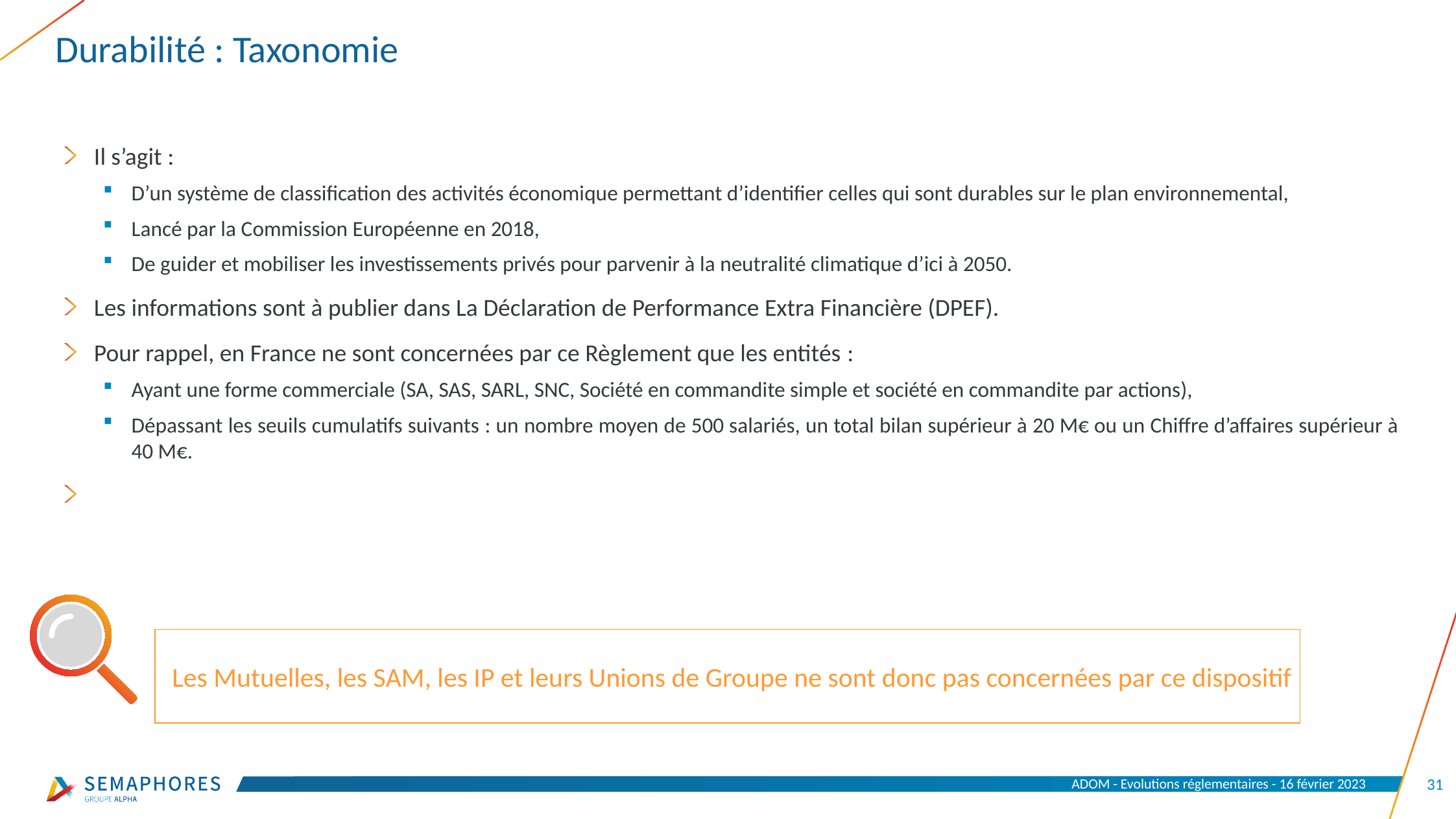

# Durabilité : Taxonomie
Il s’agit :
D’un système de classification des activités économique permettant d’identifier celles qui sont durables sur le plan environnemental,
Lancé par la Commission Européenne en 2018,
De guider et mobiliser les investissements privés pour parvenir à la neutralité climatique d’ici à 2050.
Les informations sont à publier dans La Déclaration de Performance Extra Financière (DPEF).
Pour rappel, en France ne sont concernées par ce Règlement que les entités :
Ayant une forme commerciale (SA, SAS, SARL, SNC, Société en commandite simple et société en commandite par actions),
Dépassant les seuils cumulatifs suivants : un nombre moyen de 500 salariés, un total bilan supérieur à 20 M€ ou un Chiffre d’affaires supérieur à 40 M€.

Les Mutuelles, les SAM, les IP et leurs Unions de Groupe ne sont donc pas concernées par ce dispositif
ADOM - Evolutions réglementaires - 16 février 2023
31